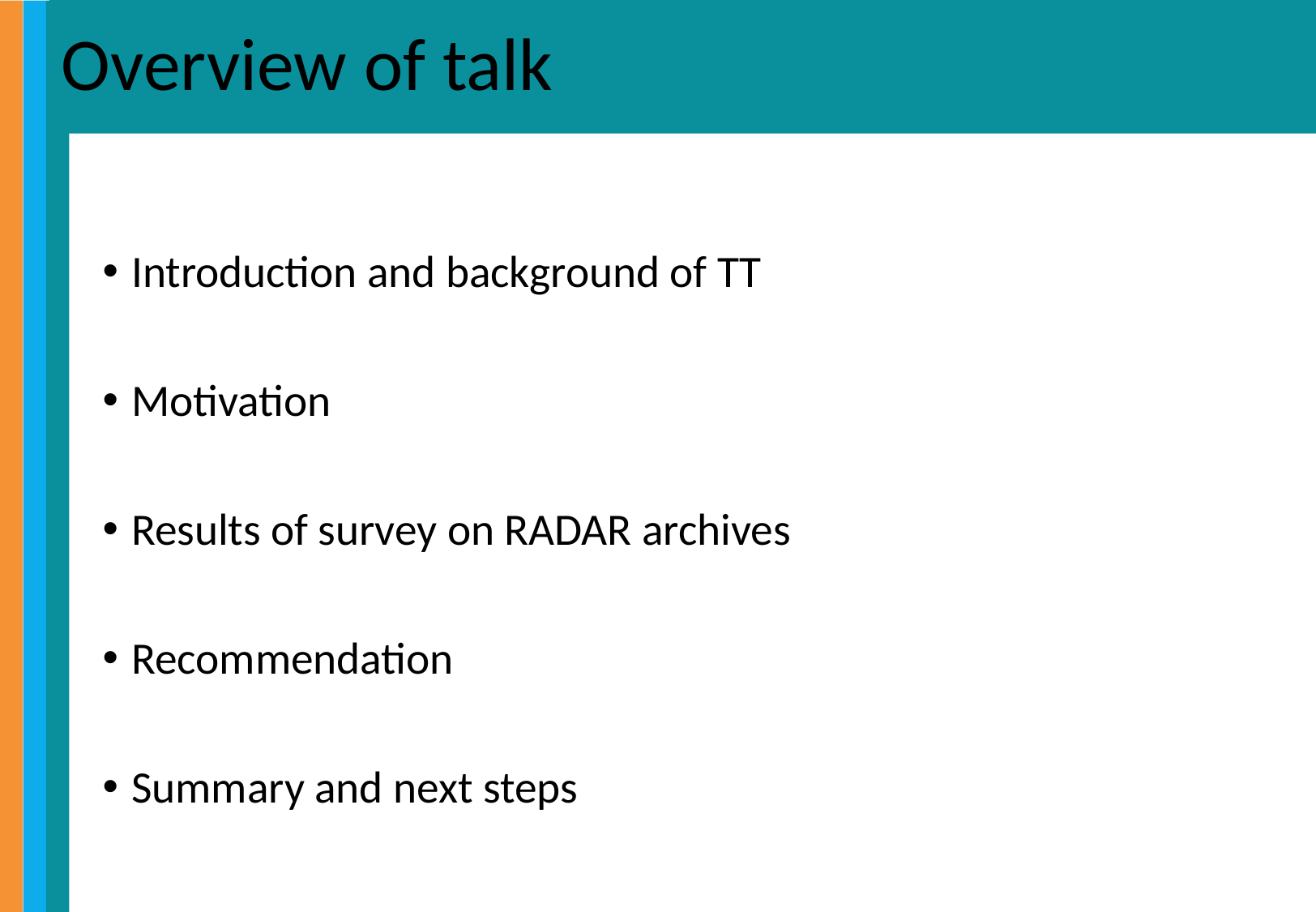

# Overview of talk
Introduction and background of TT

Motivation

Results of survey on RADAR archives

Recommendation

Summary and next steps